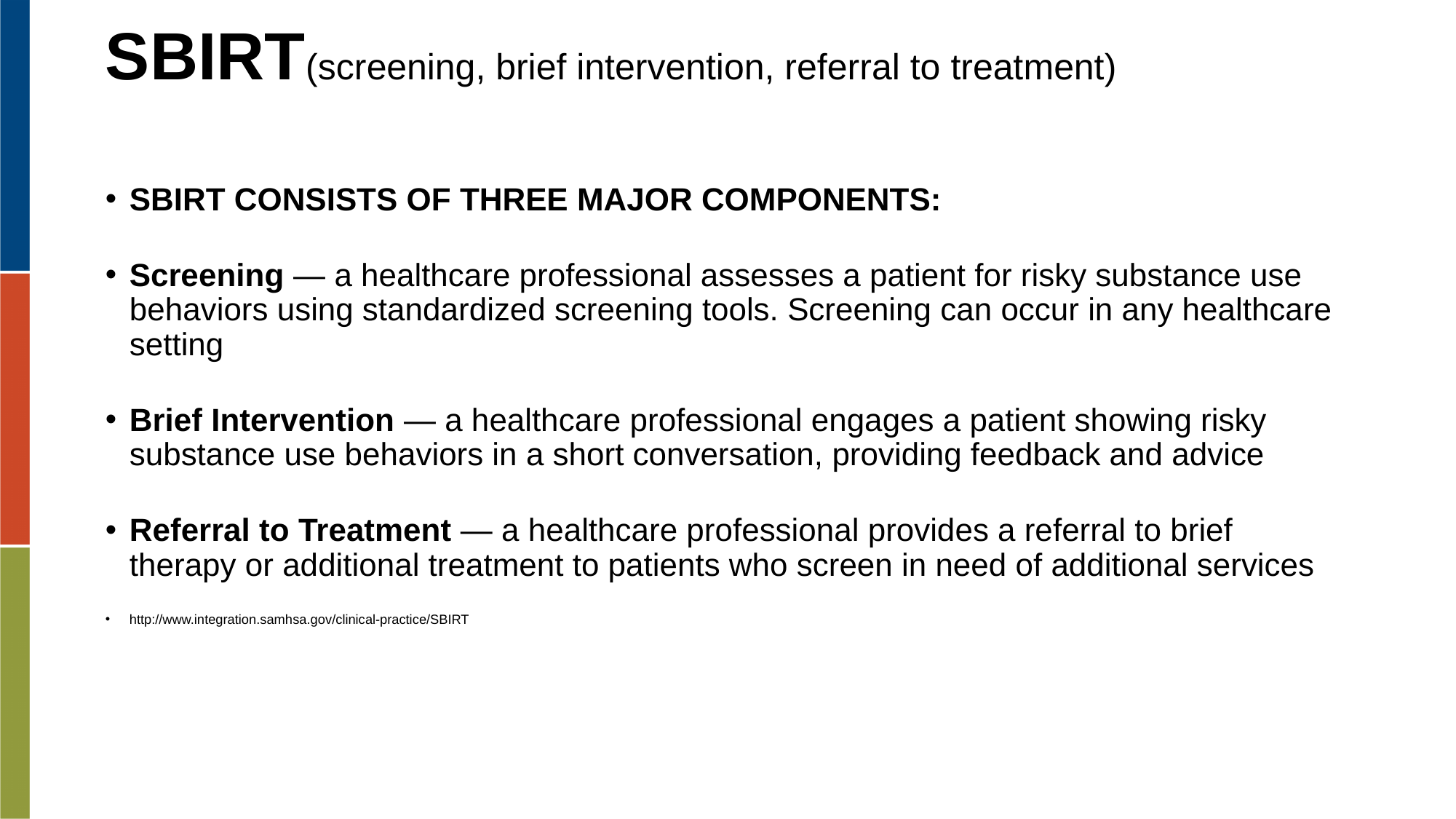

# SBIRT(screening, brief intervention, referral to treatment)

SBIRT CONSISTS OF THREE MAJOR COMPONENTS:

Screening — a healthcare professional assesses a patient for risky substance use behaviors using standardized screening tools. Screening can occur in any healthcare setting

Brief Intervention — a healthcare professional engages a patient showing risky substance use behaviors in a short conversation, providing feedback and advice

Referral to Treatment — a healthcare professional provides a referral to brief therapy or additional treatment to patients who screen in need of additional services

http://www.integration.samhsa.gov/clinical-practice/SBIRT